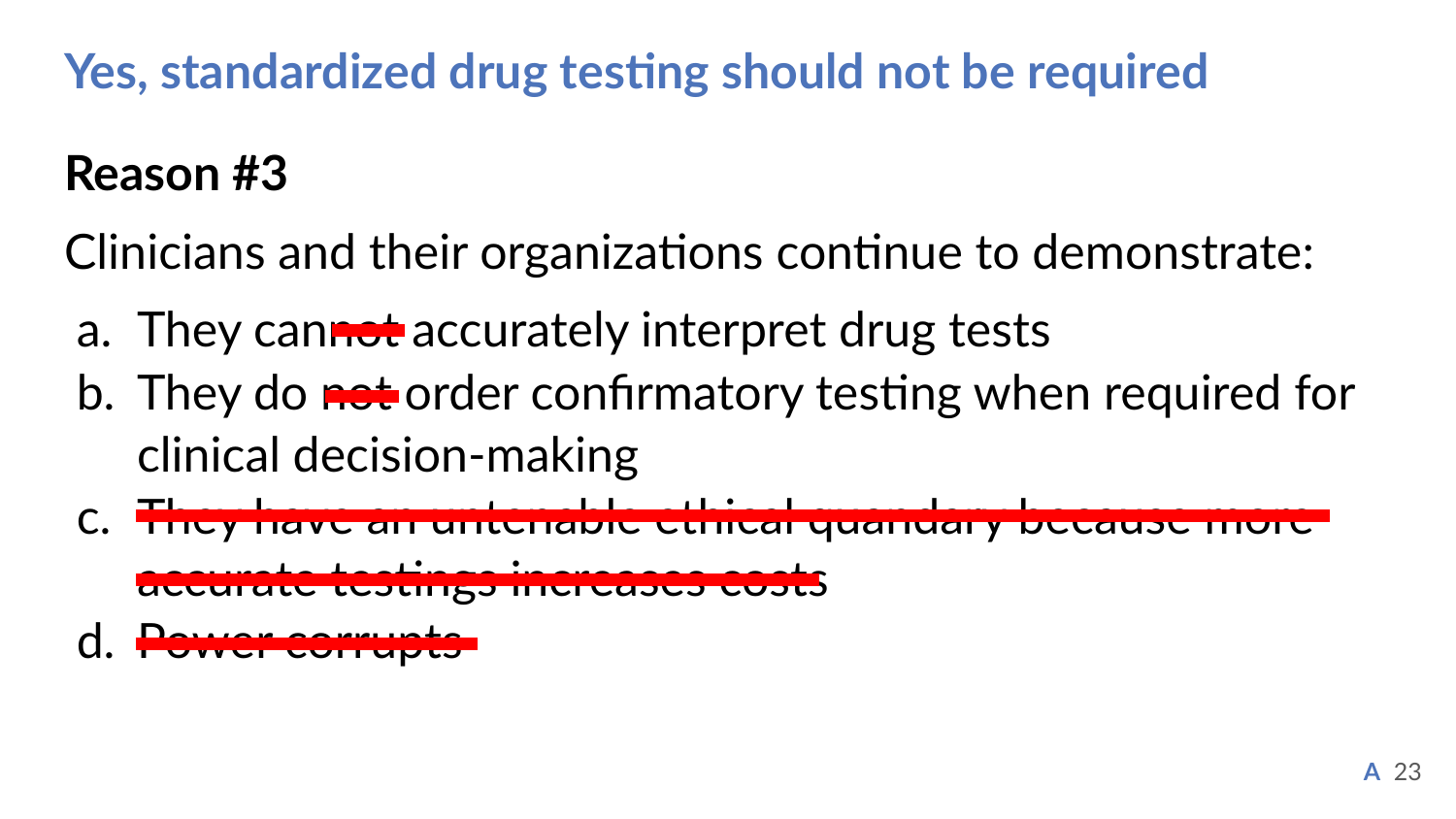

# Yes, standardized drug testing should not be required
Reason #3
Clinicians and their organizations continue to demonstrate:
They cannot accurately interpret drug tests
They do not order confirmatory testing when required for clinical decision-making
They have an untenable ethical quandary because more accurate testings increases costs
Power corrupts
23
A